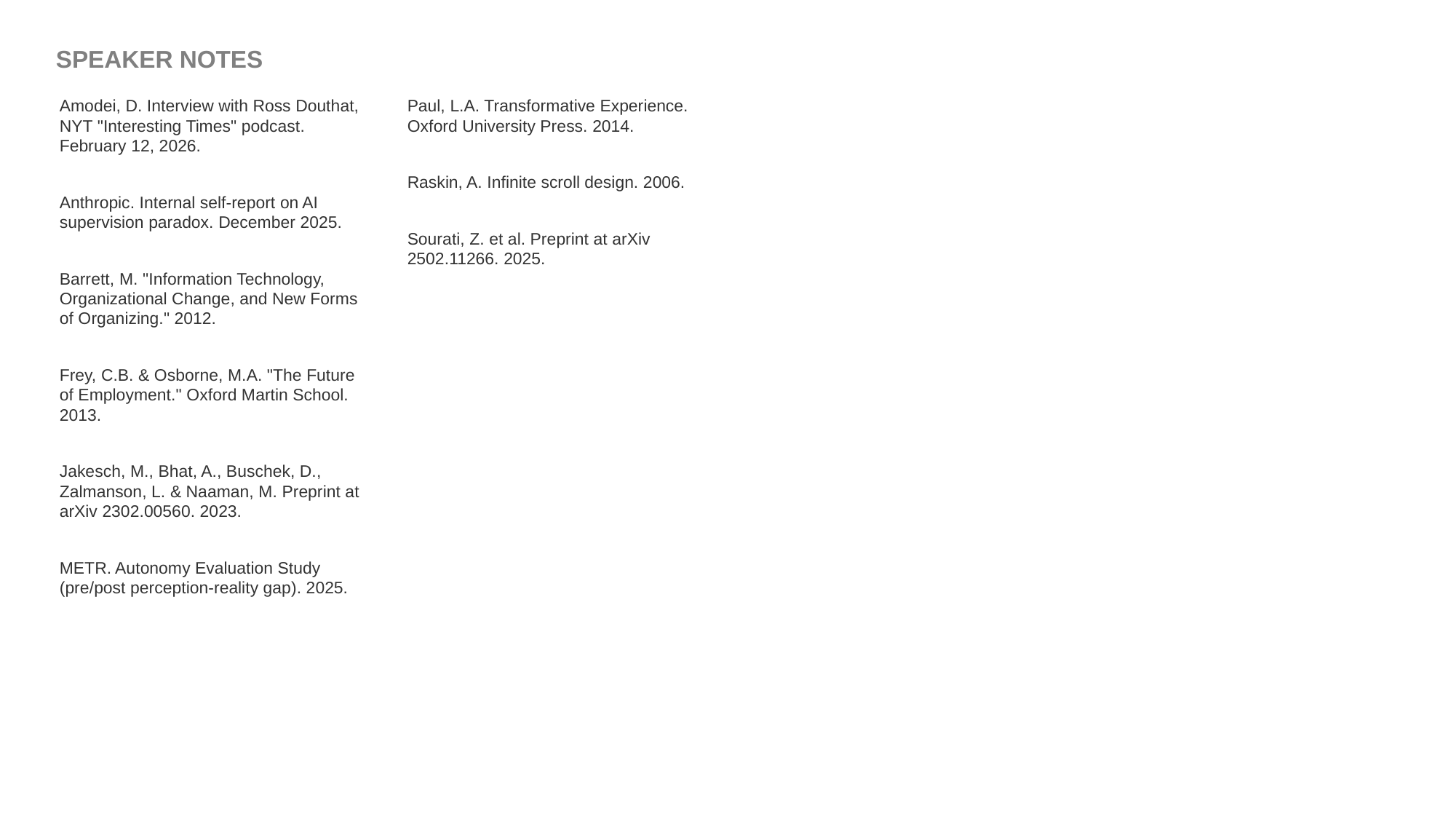

SPEAKER NOTES
Amodei, D. Interview with Ross Douthat, NYT "Interesting Times" podcast. February 12, 2026.
Anthropic. Internal self-report on AI supervision paradox. December 2025.
Barrett, M. "Information Technology, Organizational Change, and New Forms of Organizing." 2012.
Frey, C.B. & Osborne, M.A. "The Future of Employment." Oxford Martin School. 2013.
Jakesch, M., Bhat, A., Buschek, D., Zalmanson, L. & Naaman, M. Preprint at arXiv 2302.00560. 2023.
METR. Autonomy Evaluation Study (pre/post perception-reality gap). 2025.

Paul, L.A. Transformative Experience. Oxford University Press. 2014.
Raskin, A. Infinite scroll design. 2006.
Sourati, Z. et al. Preprint at arXiv 2502.11266. 2025.